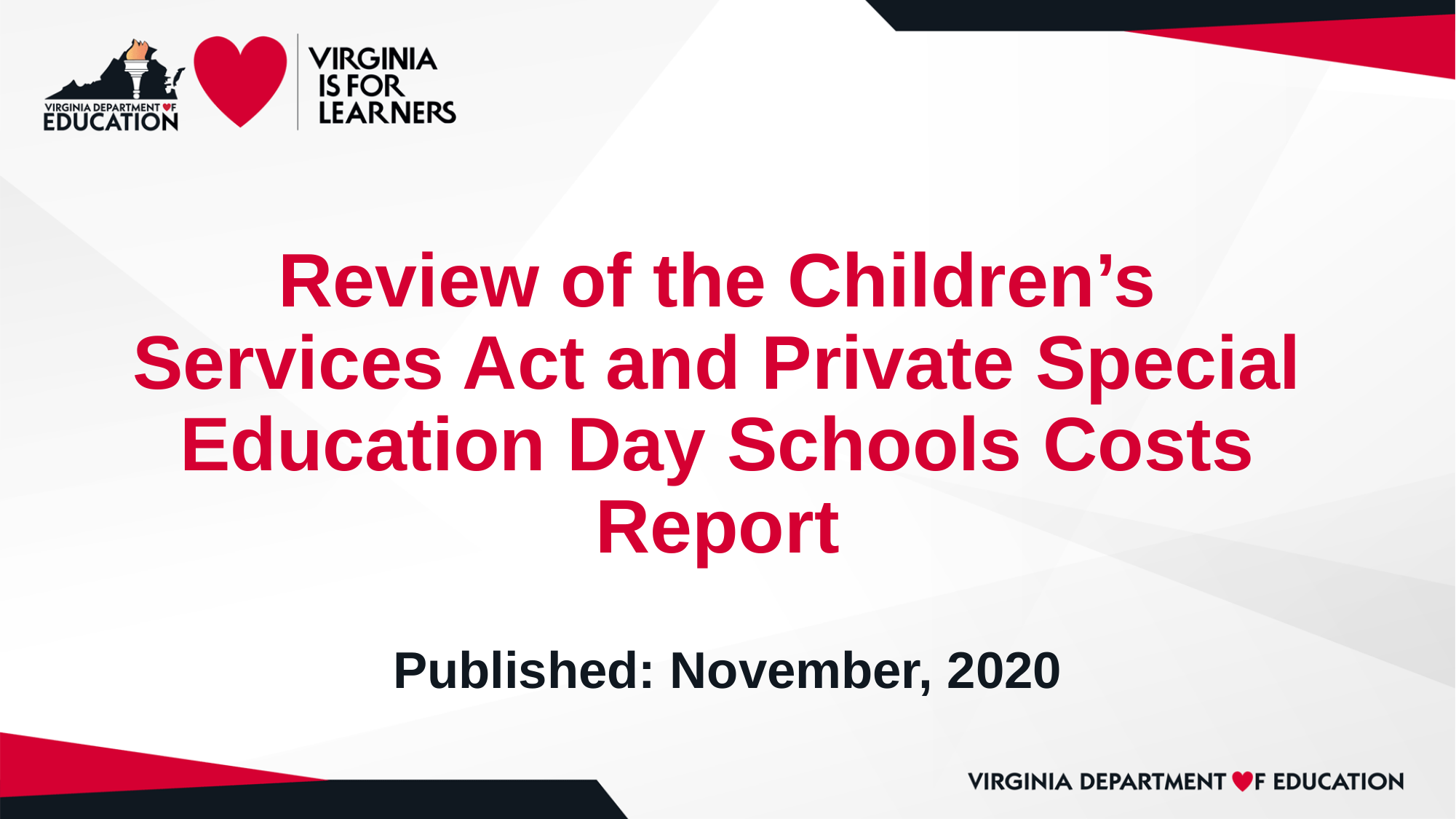

# Review of the Children’s Services Act and Private Special Education Day Schools Costs Report
Published: November, 2020